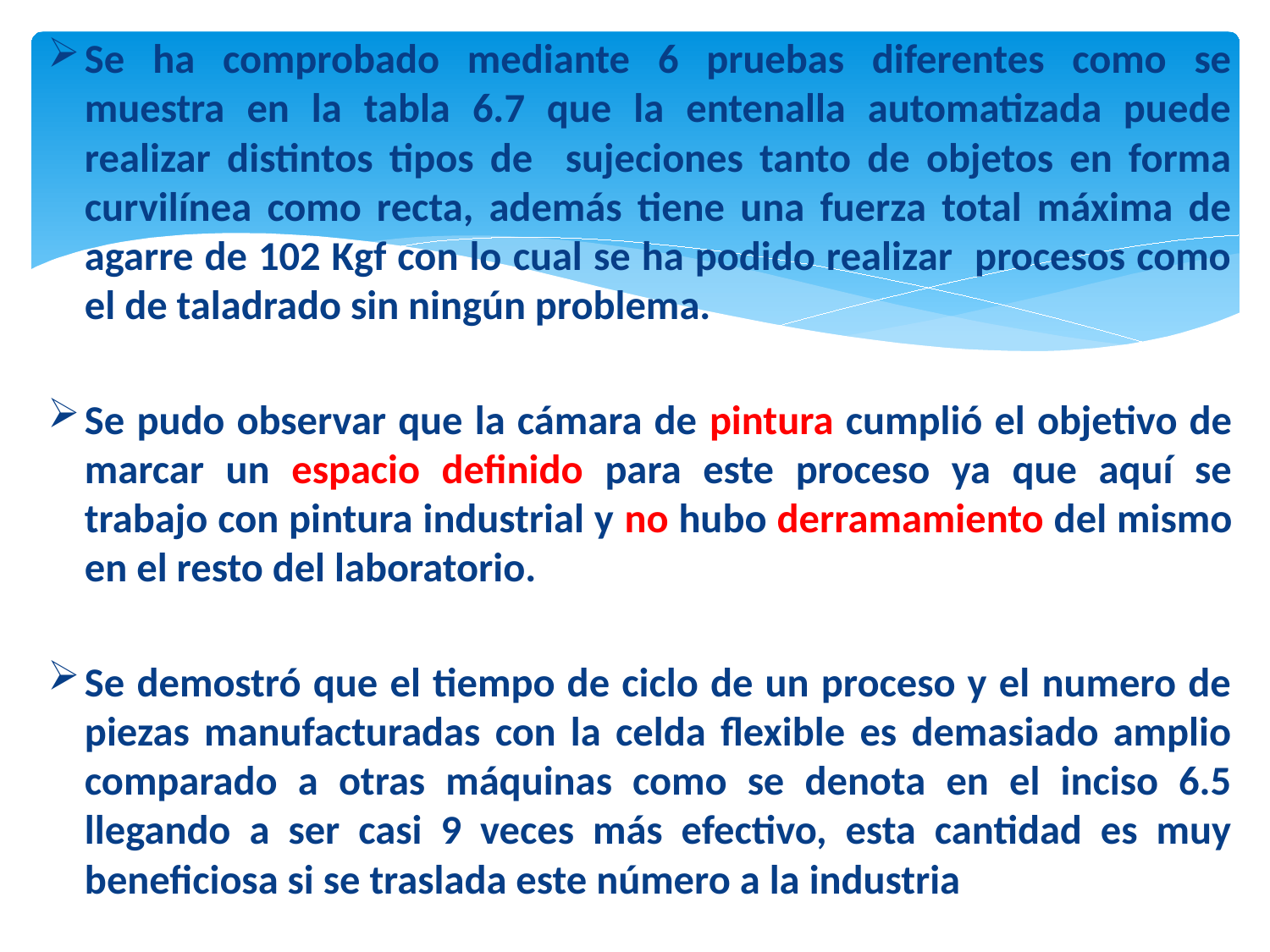

Se ha comprobado mediante 6 pruebas diferentes como se muestra en la tabla 6.7 que la entenalla automatizada puede realizar distintos tipos de  sujeciones tanto de objetos en forma curvilínea como recta, además tiene una fuerza total máxima de agarre de 102 Kgf con lo cual se ha podido realizar  procesos como el de taladrado sin ningún problema.

Se pudo observar que la cámara de pintura cumplió el objetivo de marcar un espacio definido para este proceso ya que aquí se trabajo con pintura industrial y no hubo derramamiento del mismo en el resto del laboratorio.

Se demostró que el tiempo de ciclo de un proceso y el numero de piezas manufacturadas con la celda flexible es demasiado amplio comparado a otras máquinas como se denota en el inciso 6.5 llegando a ser casi 9 veces más efectivo, esta cantidad es muy beneficiosa si se traslada este número a la industria